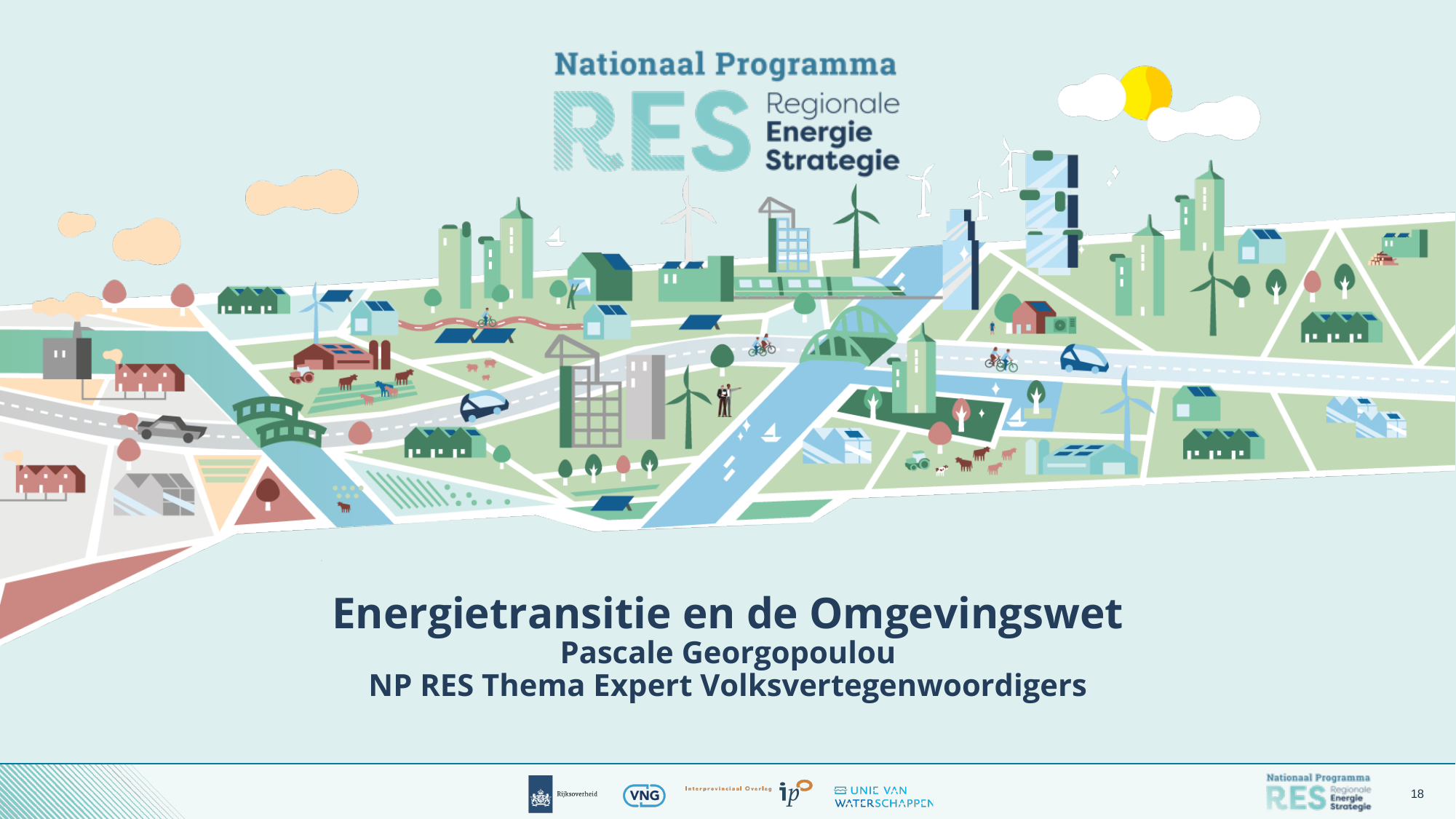

# Energietransitie en de Omgevingswet Pascale Georgopoulou NP RES Thema Expert Volksvertegenwoordigers
18